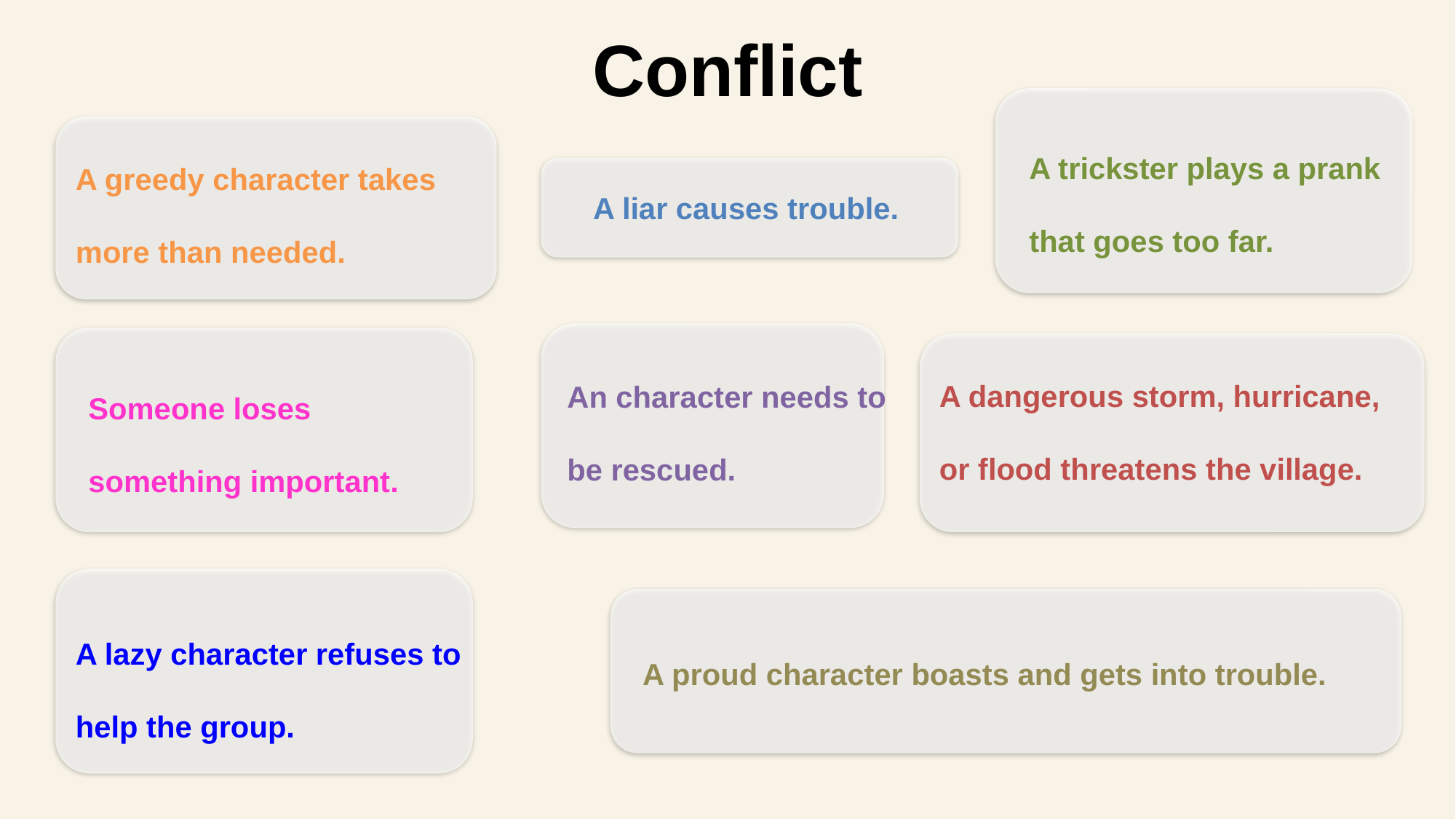

Conflict

A trickster plays a prank that goes too far.

A greedy character takes more than needed.

A liar causes trouble.

A dangerous storm, hurricane, or flood threatens the village.

An character needs to be rescued.
Someone loses something important.

A lazy character refuses to help the group.
A proud character boasts and gets into trouble.